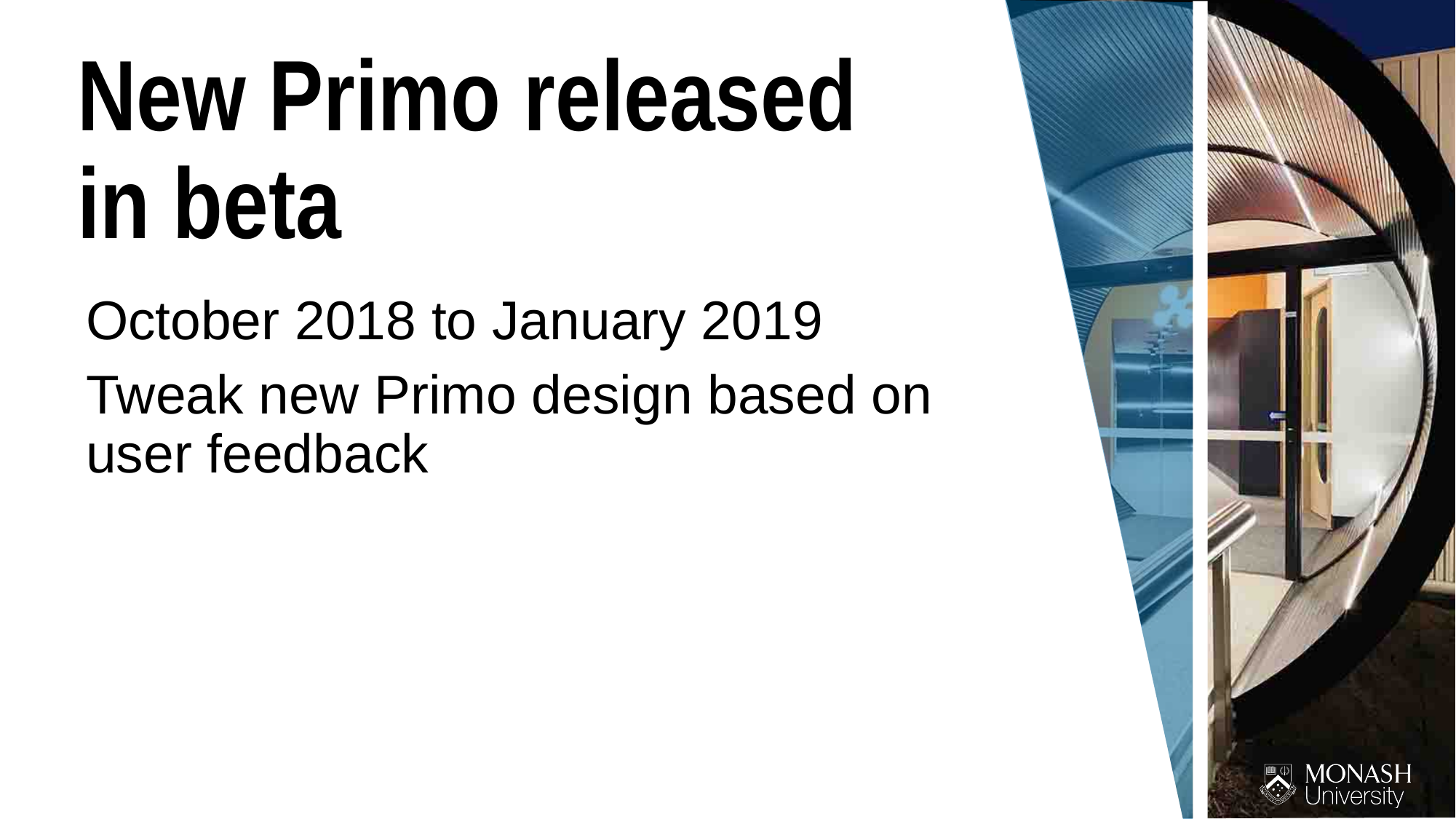

New Primo released in beta
October 2018 to January 2019
Tweak new Primo design based on user feedback